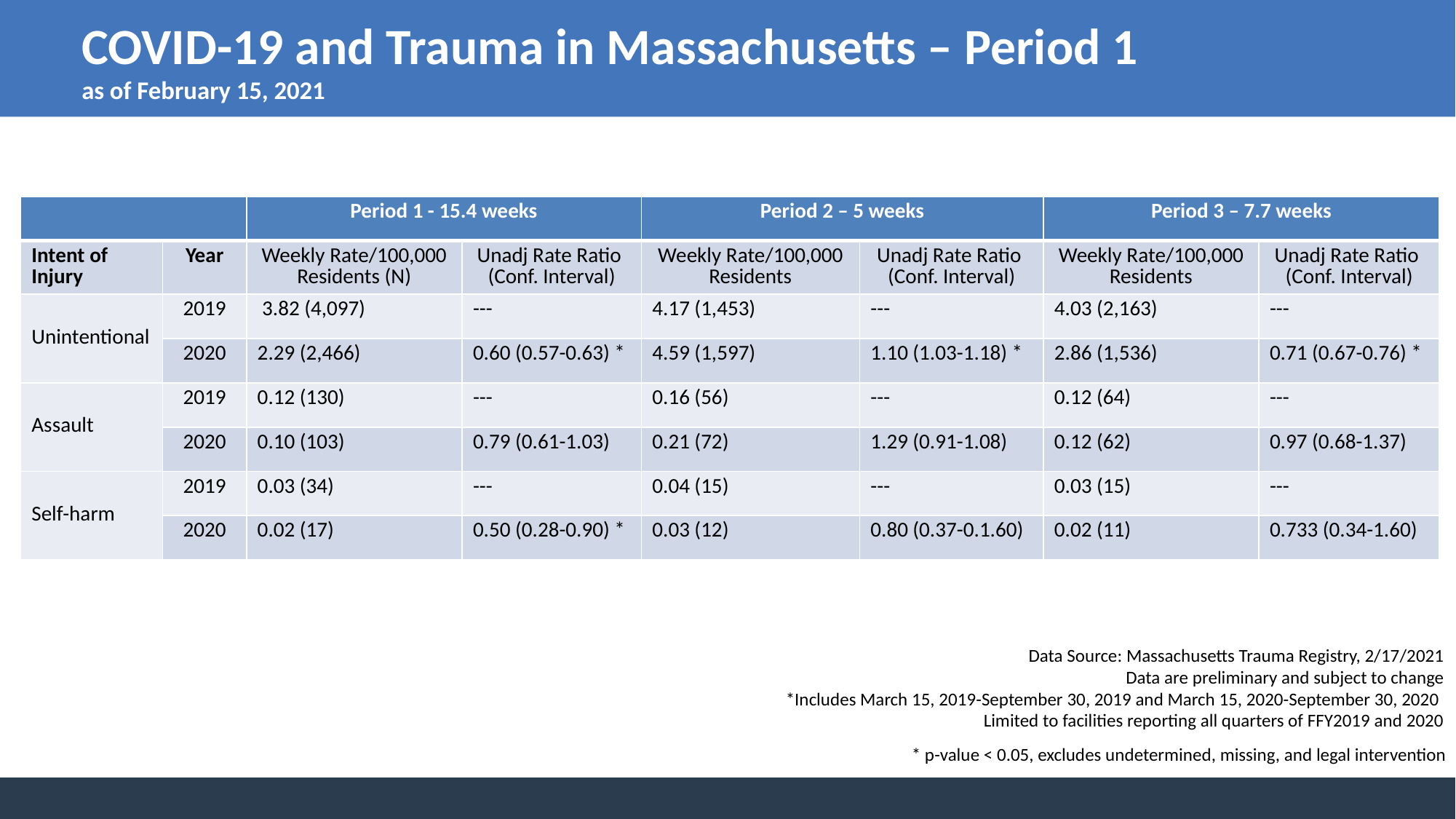

# COVID-19 and Trauma in Massachusetts – Period 1 as of February 15, 2021
|  |  | Period 1 - 15.4 weeks |  | Period 2 – 5 weeks |  | Period 3 – 7.7 weeks |  |
| --- | --- | --- | --- | --- | --- | --- | --- |
| Intent of Injury | Year | Weekly Rate/100,000 Residents (N) | Unadj Rate Ratio (Conf. Interval) | Weekly Rate/100,000 Residents | Unadj Rate Ratio (Conf. Interval) | Weekly Rate/100,000 Residents | Unadj Rate Ratio (Conf. Interval) |
| Unintentional | 2019 | 3.82 (4,097) | --- | 4.17 (1,453) | --- | 4.03 (2,163) | --- |
|  | 2020 | 2.29 (2,466) | 0.60 (0.57-0.63) \* | 4.59 (1,597) | 1.10 (1.03-1.18) \* | 2.86 (1,536) | 0.71 (0.67-0.76) \* |
| Assault | 2019 | 0.12 (130) | --- | 0.16 (56) | --- | 0.12 (64) | --- |
|  | 2020 | 0.10 (103) | 0.79 (0.61-1.03) | 0.21 (72) | 1.29 (0.91-1.08) | 0.12 (62) | 0.97 (0.68-1.37) |
| Self-harm | 2019 | 0.03 (34) | --- | 0.04 (15) | --- | 0.03 (15) | --- |
|  | 2020 | 0.02 (17) | 0.50 (0.28-0.90) \* | 0.03 (12) | 0.80 (0.37-0.1.60) | 0.02 (11) | 0.733 (0.34-1.60) |
Data Source: Massachusetts Trauma Registry, 2/17/2021
Data are preliminary and subject to change
*Includes March 15, 2019-September 30, 2019 and March 15, 2020-September 30, 2020
Limited to facilities reporting all quarters of FFY2019 and 2020
* p-value < 0.05, excludes undetermined, missing, and legal intervention